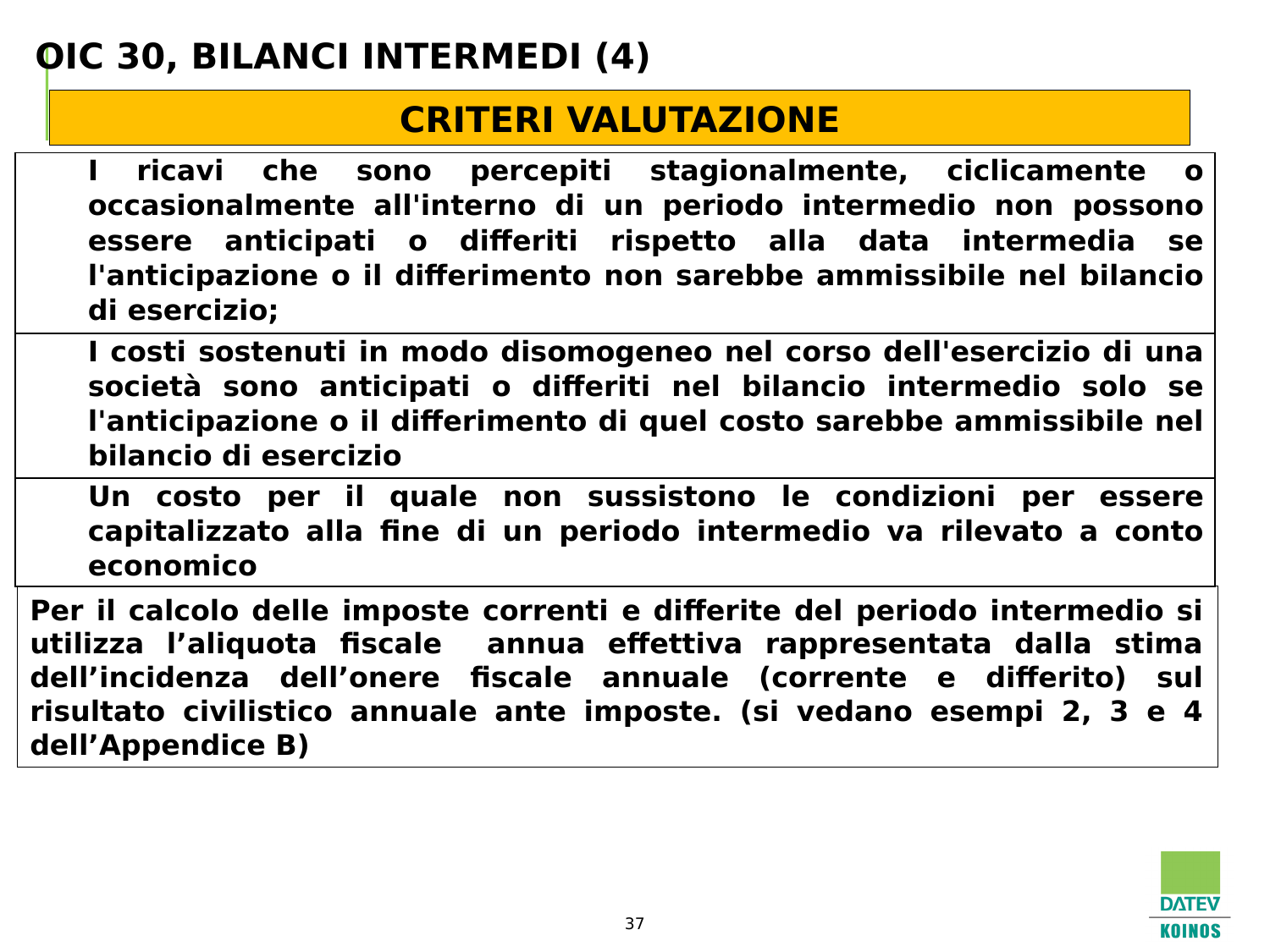

# OIC 30, BILANCI INTERMEDI (4)
CRITERI VALUTAZIONE
| I ricavi che sono percepiti stagionalmente, ciclicamente o occasionalmente all'interno di un periodo intermedio non possono essere anticipati o differiti rispetto alla data intermedia se l'anticipazione o il differimento non sarebbe ammissibile nel bilancio di esercizio; |
| --- |
| I costi sostenuti in modo disomogeneo nel corso dell'esercizio di una società sono anticipati o differiti nel bilancio intermedio solo se l'anticipazione o il differimento di quel costo sarebbe ammissibile nel bilancio di esercizio |
| Un costo per il quale non sussistono le condizioni per essere capitalizzato alla fine di un periodo intermedio va rilevato a conto economico |
Per il calcolo delle imposte correnti e differite del periodo intermedio si utilizza l’aliquota fiscale  annua effettiva rappresentata dalla stima dell’incidenza dell’onere fiscale annuale (corrente e differito) sul risultato civilistico annuale ante imposte. (si vedano esempi 2, 3 e 4 dell’Appendice B)
37